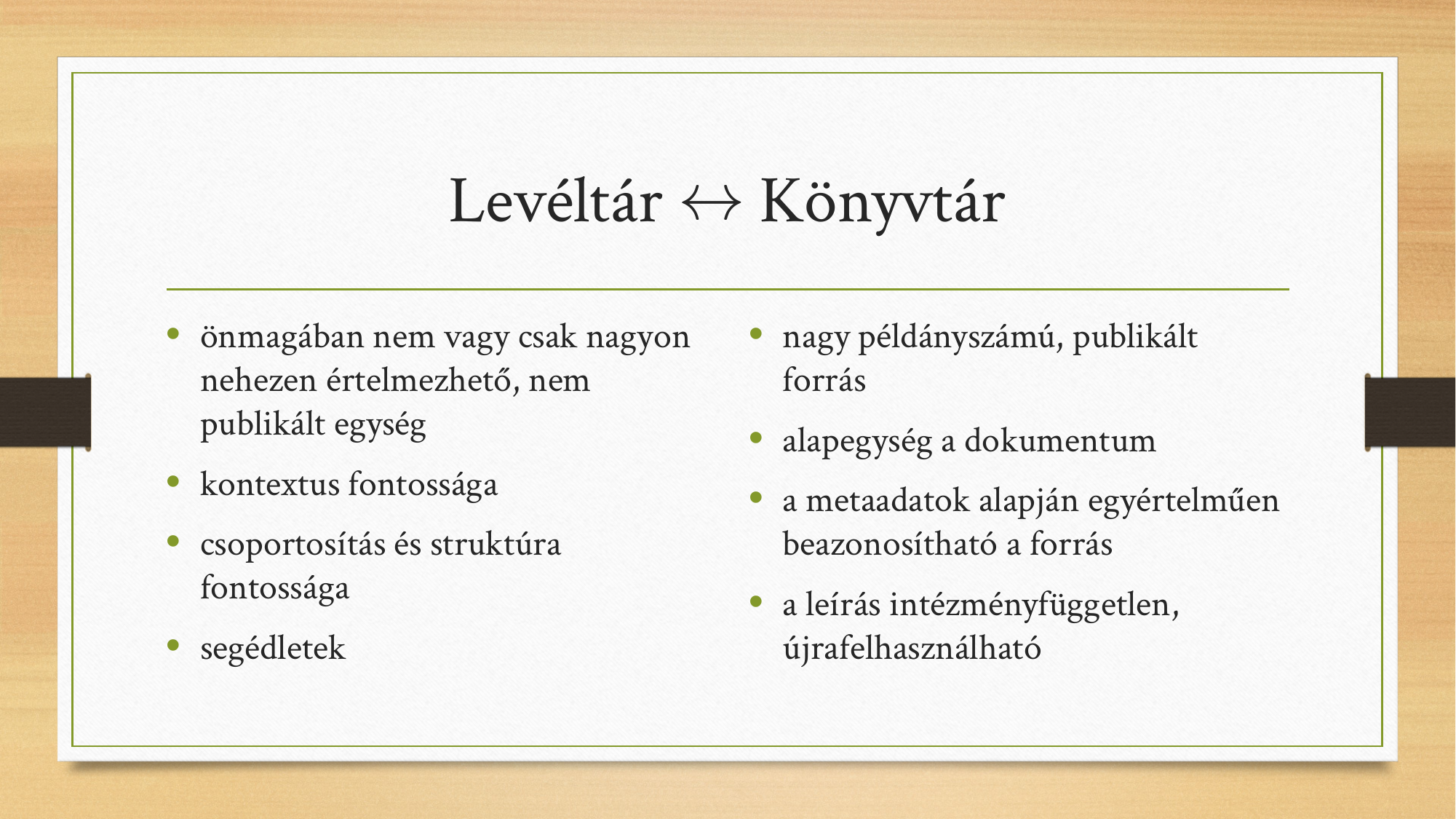

# Levéltár ↔ Könyvtár
önmagában nem vagy csak nagyon nehezen értelmezhető, nem publikált egység
kontextus fontossága
csoportosítás és struktúra fontossága
segédletek
nagy példányszámú, publikált forrás
alapegység a dokumentum
a metaadatok alapján egyértelműen beazonosítható a forrás
a leírás intézményfüggetlen, újrafelhasználható